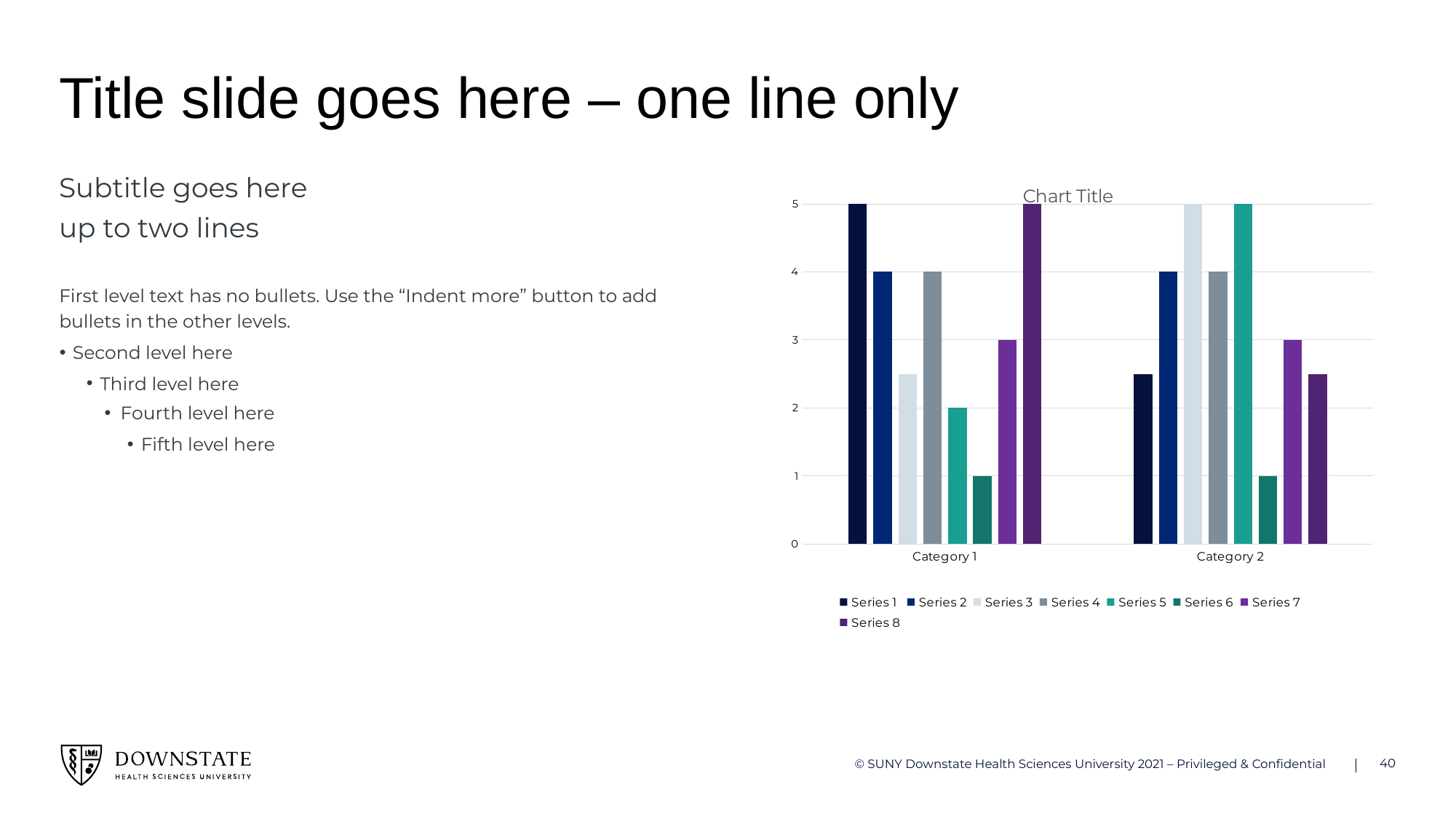

# Title slide goes here – one line only

### Chart: Chart Title

| Category | Series 1 | Series 2 | Series 3 | Series 4 | Series 5 | Series 6 | Series 7 | Series 8 |
|---|---|---|---|---|---|---|---|---|
| Category 1 | 5.0 | 4.0 | 2.5 | 4.0 | 2.0 | 1.0 | 3.0 | 5.0 |
| Category 2 | 2.5 | 4.0 | 5.0 | 4.0 | 5.0 | 1.0 | 3.0 | 2.5 |
Subtitle goes here
up to two lines
First level text has no bullets. Use the “Indent more” button to add bullets in the other levels.
Second level here
Third level here
Fourth level here
Fifth level here
40
© SUNY Downstate Health Sciences University 2021 – Privileged & Confidential